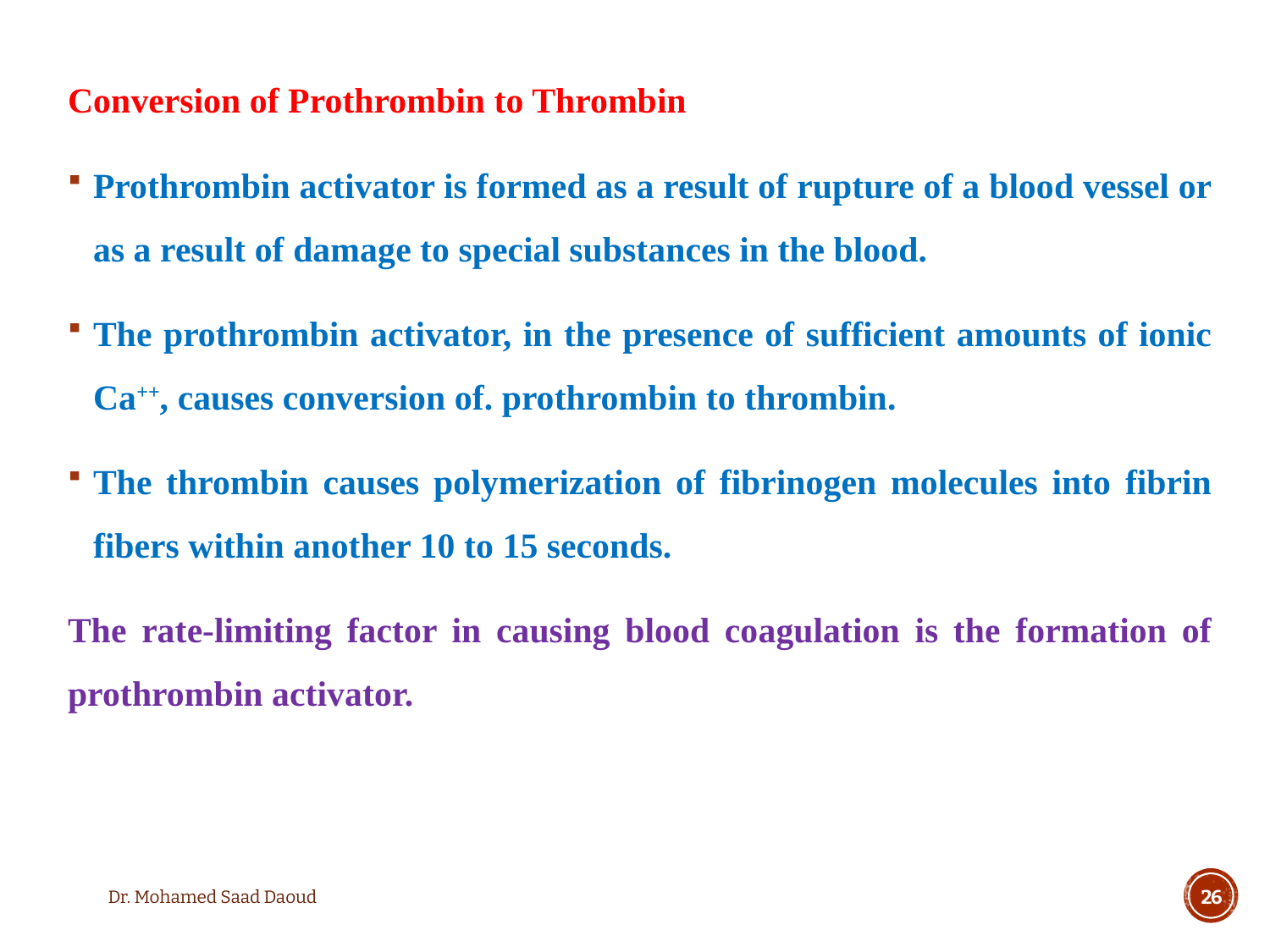

Conversion of Prothrombin to Thrombin
Prothrombin activator is formed as a result of rupture of a blood vessel or as a result of damage to special substances in the blood.
The prothrombin activator, in the presence of sufficient amounts of ionic Ca++, causes conversion of. prothrombin to thrombin.
The thrombin causes polymerization of fibrinogen molecules into fibrin fibers within another 10 to 15 seconds.
The rate-limiting factor in causing blood coagulation is the formation of prothrombin activator.
Dr. Mohamed Saad Daoud
26